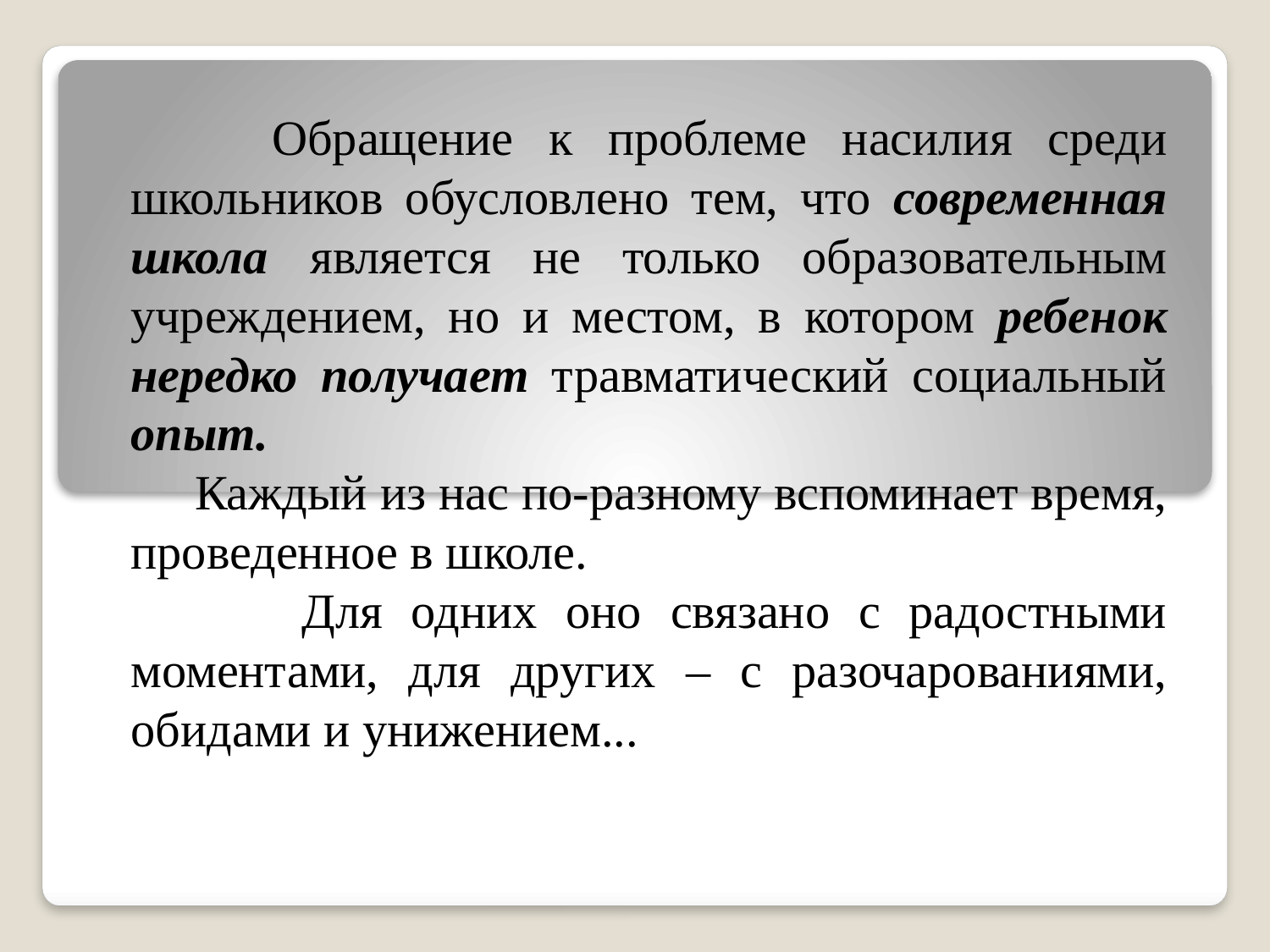

Обращение к проблеме насилия среди школьников обусловлено тем, что современная школа является не только образовательным учреждением, но и местом, в котором ребенок нередко получает травматический социальный опыт.
     Каждый из нас по-разному вспоминает время, проведенное в школе.
      Для одних оно связано с радостными моментами, для других – с разочарованиями, обидами и унижением...